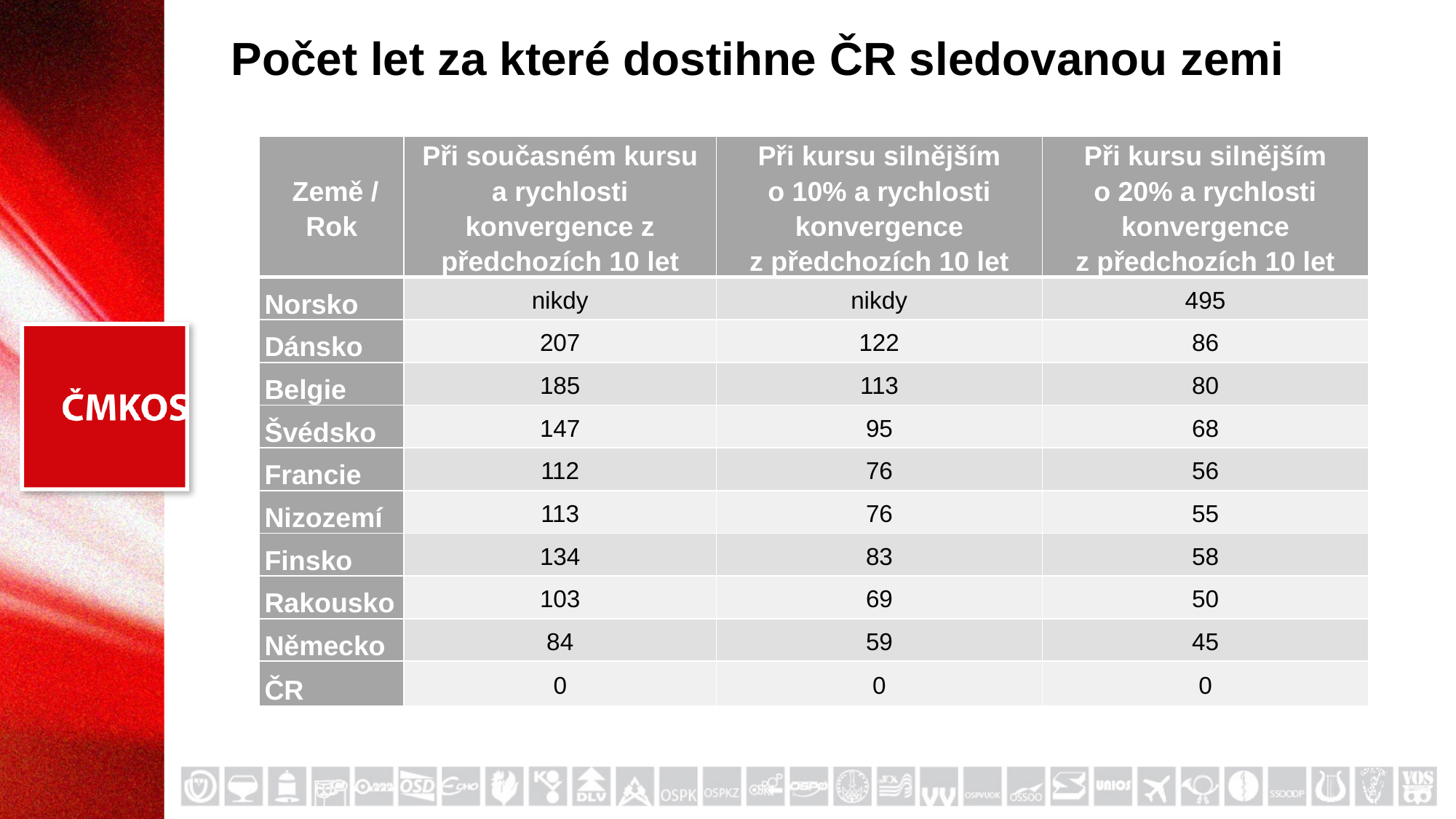

# Počet let za které dostihne ČR sledovanou zemi
| Země / Rok | Při současném kursu a rychlosti konvergence z předchozích 10 let | Při kursu silnějším o 10% a rychlosti konvergence z předchozích 10 let | Při kursu silnějším o 20% a rychlosti konvergence z předchozích 10 let |
| --- | --- | --- | --- |
| Norsko | nikdy | nikdy | 495 |
| Dánsko | 207 | 122 | 86 |
| Belgie | 185 | 113 | 80 |
| Švédsko | 147 | 95 | 68 |
| Francie | 112 | 76 | 56 |
| Nizozemí | 113 | 76 | 55 |
| Finsko | 134 | 83 | 58 |
| Rakousko | 103 | 69 | 50 |
| Německo | 84 | 59 | 45 |
| ČR | 0 | 0 | 0 |